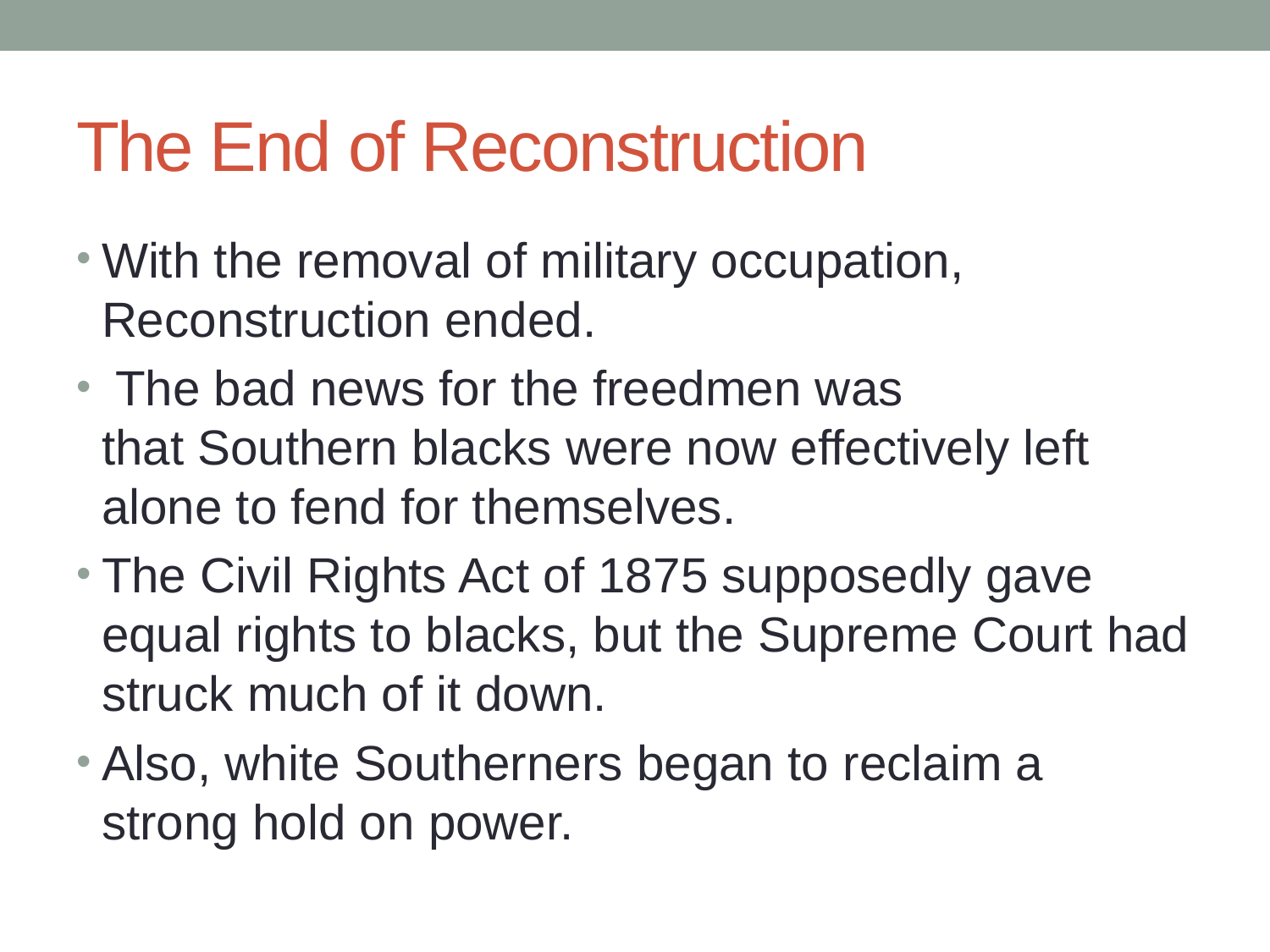

# The End of Reconstruction
With the removal of military occupation, Reconstruction ended.
 The bad news for the freedmen was that Southern blacks were now effectively left alone to fend for themselves.
The Civil Rights Act of 1875 supposedly gave equal rights to blacks, but the Supreme Court had struck much of it down.
Also, white Southerners began to reclaim a strong hold on power.